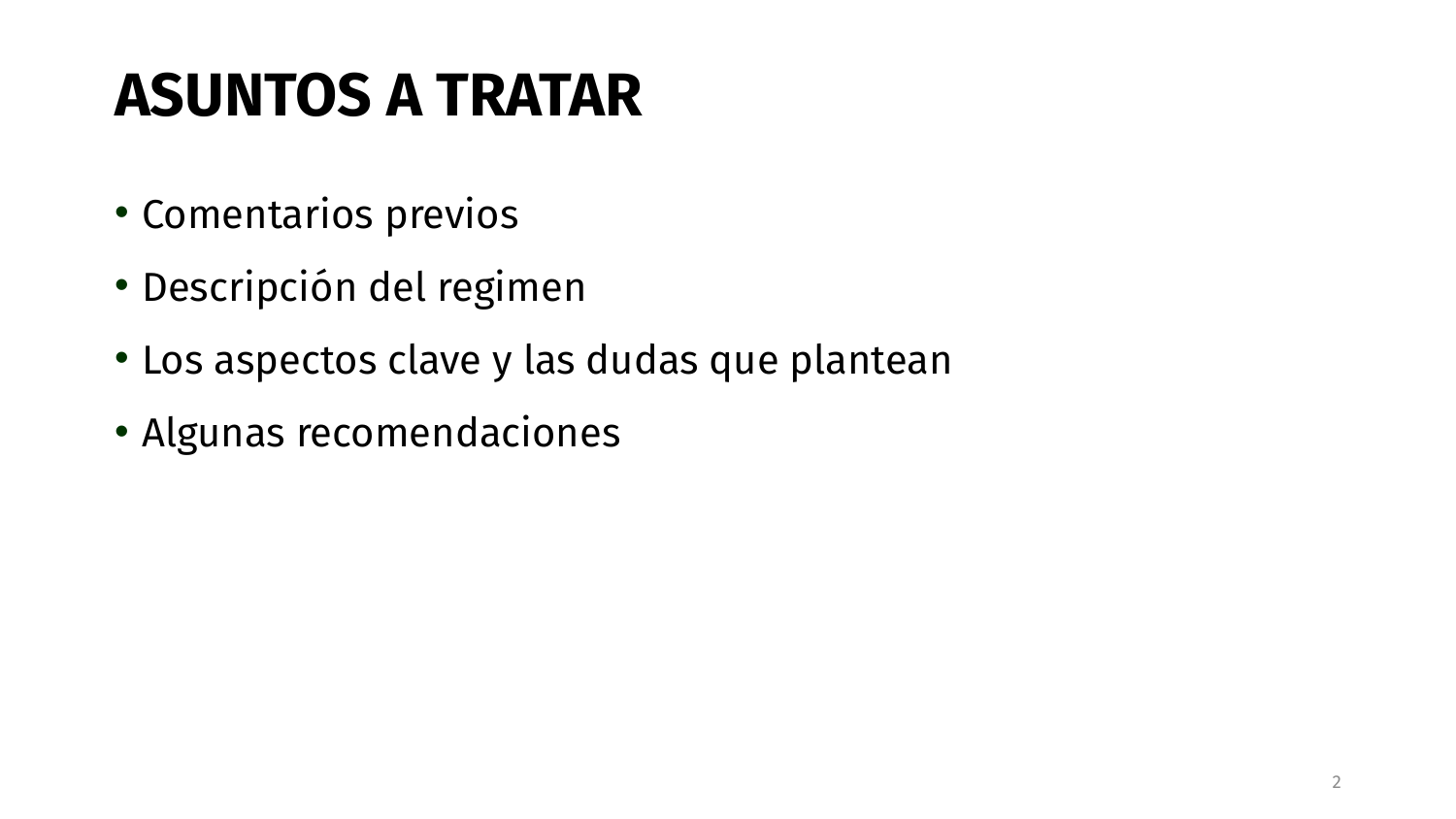

# ASUNTOS A TRATAR
Comentarios previos
Descripción del regimen
Los aspectos clave y las dudas que plantean
Algunas recomendaciones
2